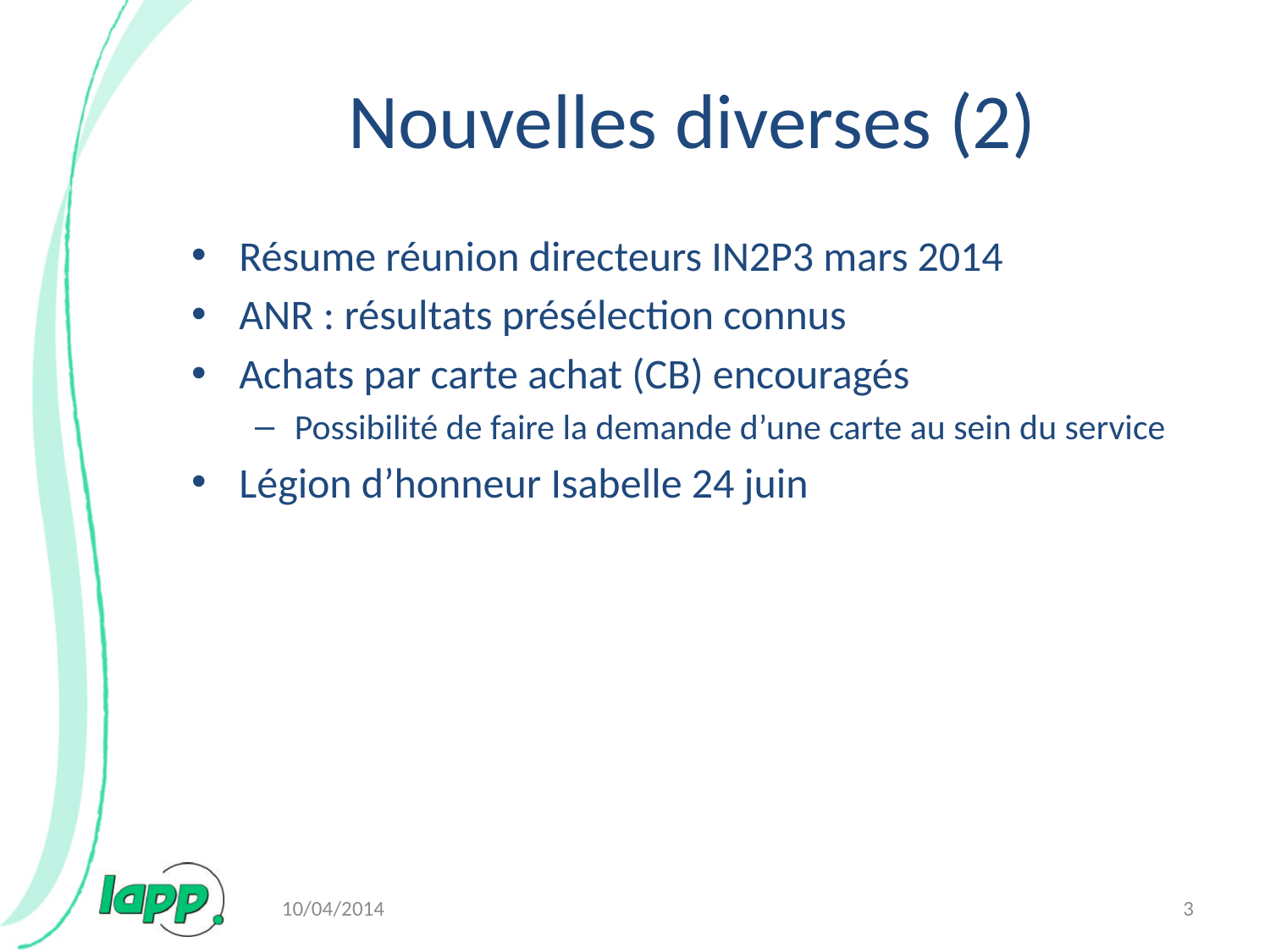

# Nouvelles diverses (2)
Résume réunion directeurs IN2P3 mars 2014
ANR : résultats présélection connus
Achats par carte achat (CB) encouragés
Possibilité de faire la demande d’une carte au sein du service
Légion d’honneur Isabelle 24 juin
10/04/2014

3